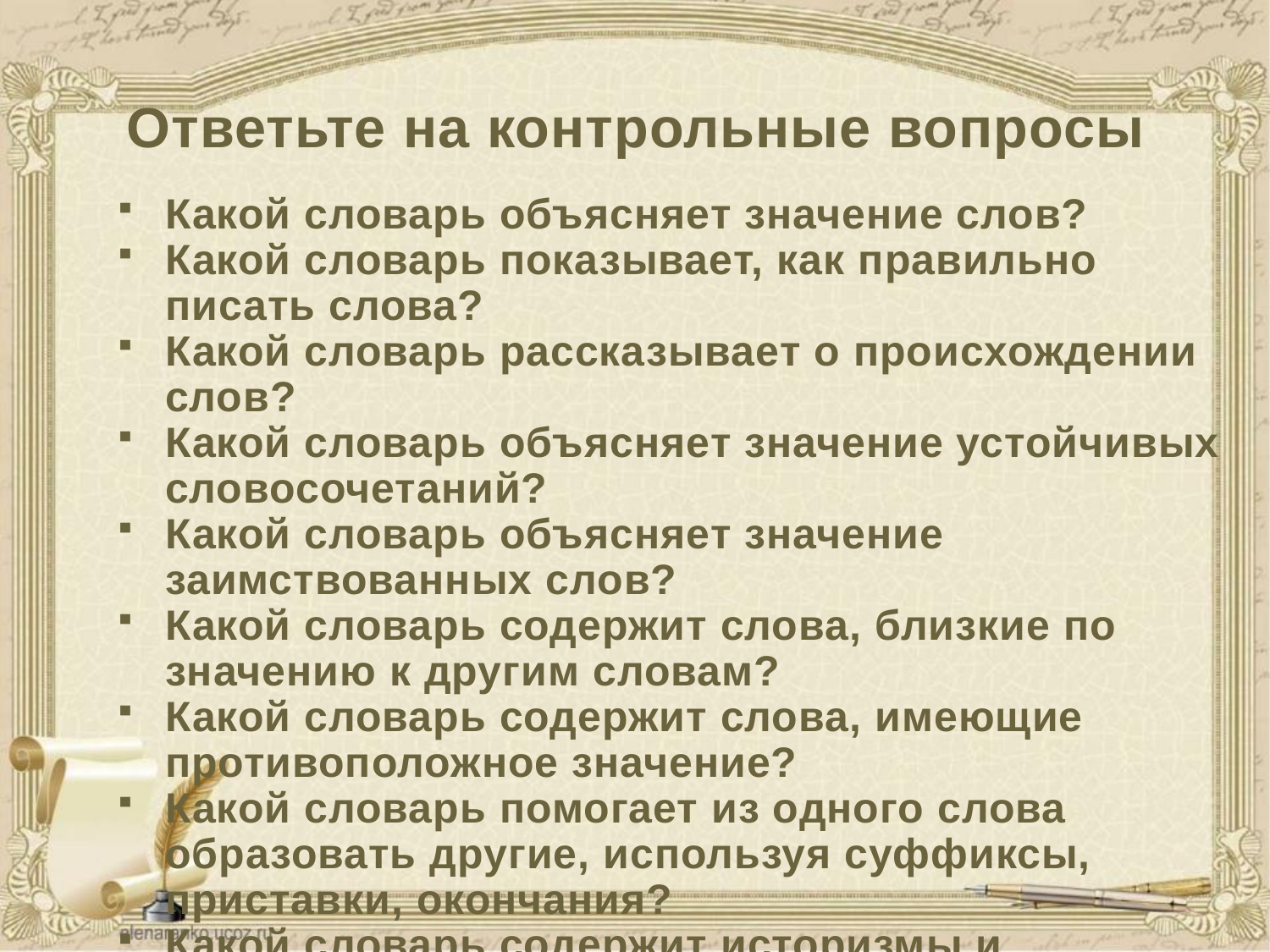

Ответьте на контрольные вопросы
Какой словарь объясняет значение слов?
Какой словарь показывает, как правильно писать слова?
Какой словарь рассказывает о происхождении слов?
Какой словарь объясняет значение устойчивых словосочетаний?
Какой словарь объясняет значение заимствованных слов?
Какой словарь содержит слова, близкие по значению к другим словам?
Какой словарь содержит слова, имеющие противоположное значение?
Какой словарь помогает из одного слова образовать другие, используя суффиксы, приставки, окончания?
Какой словарь содержит историзмы и архаизмы?